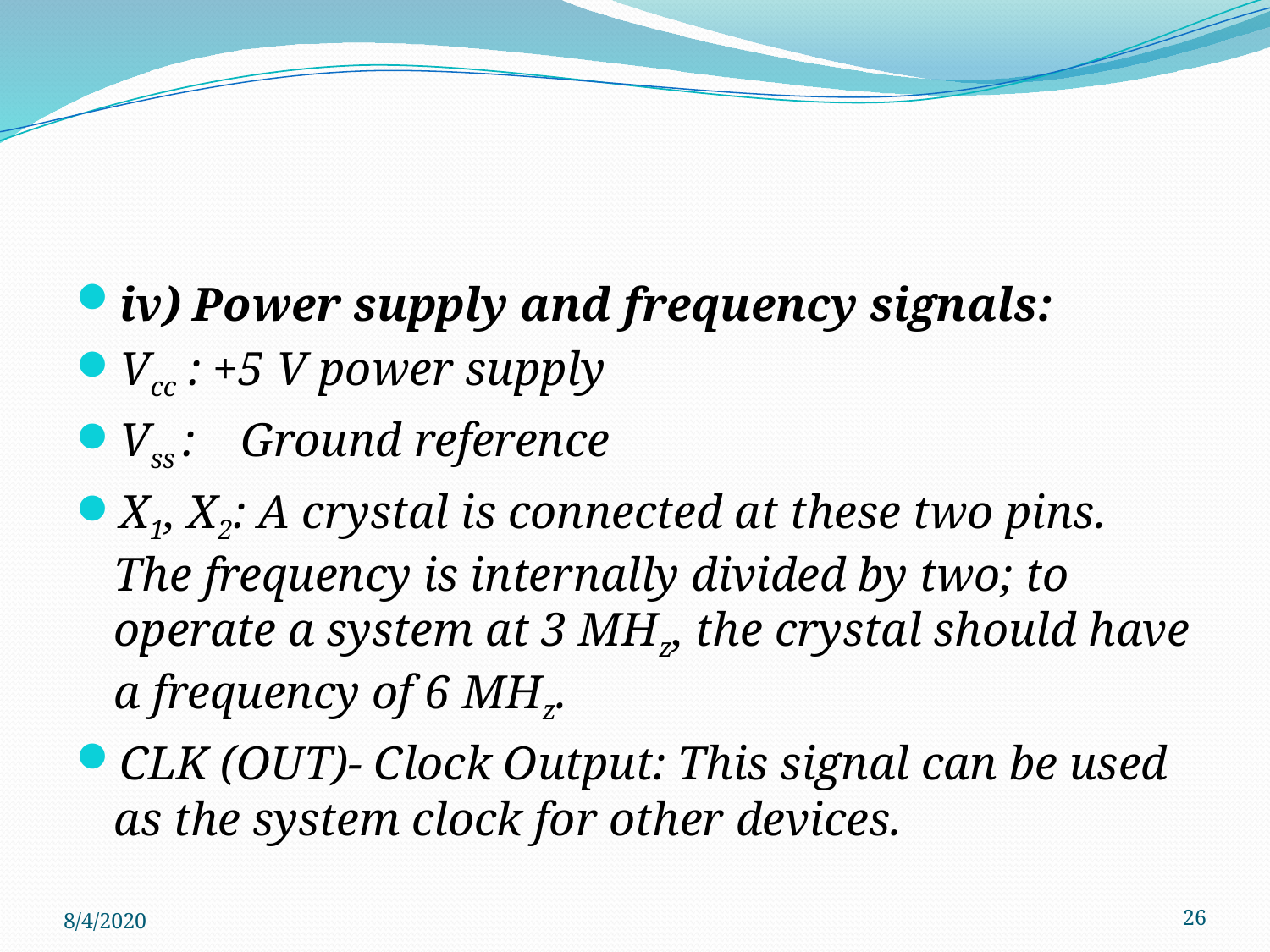

#
iv) Power supply and frequency signals:
Vcc : +5 V power supply
Vss :	Ground reference
X1, X2: A crystal is connected at these two pins. The frequency is internally divided by two; to operate a system at 3 MHz, the crystal should have a frequency of 6 MHz.
CLK (OUT)- Clock Output: This signal can be used as the system clock for other devices.

8/4/2020
26